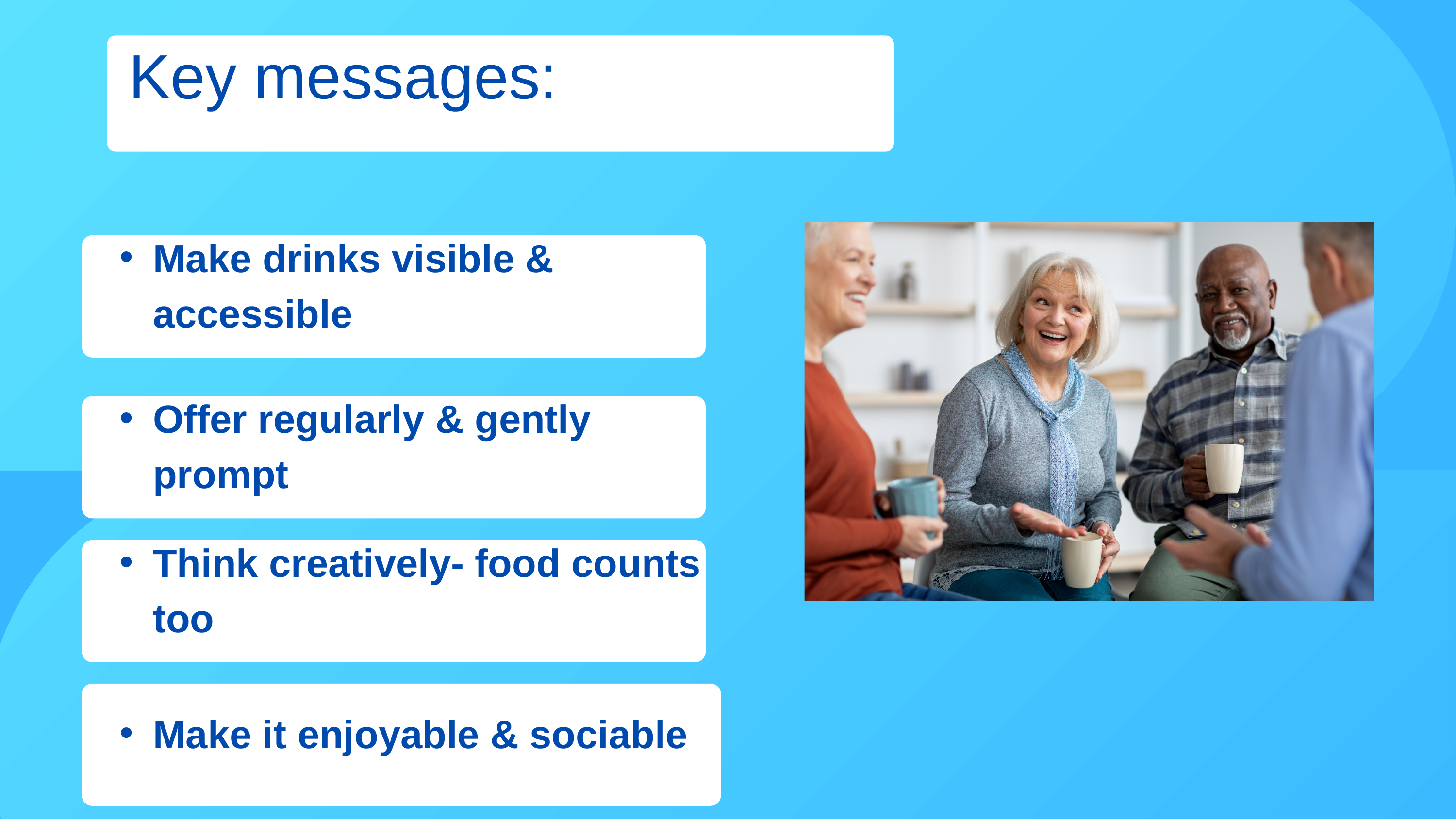

Key messages:

Make drinks visible & accessible

Offer regularly & gently prompt

Think creatively- food counts too

Make it enjoyable & sociable